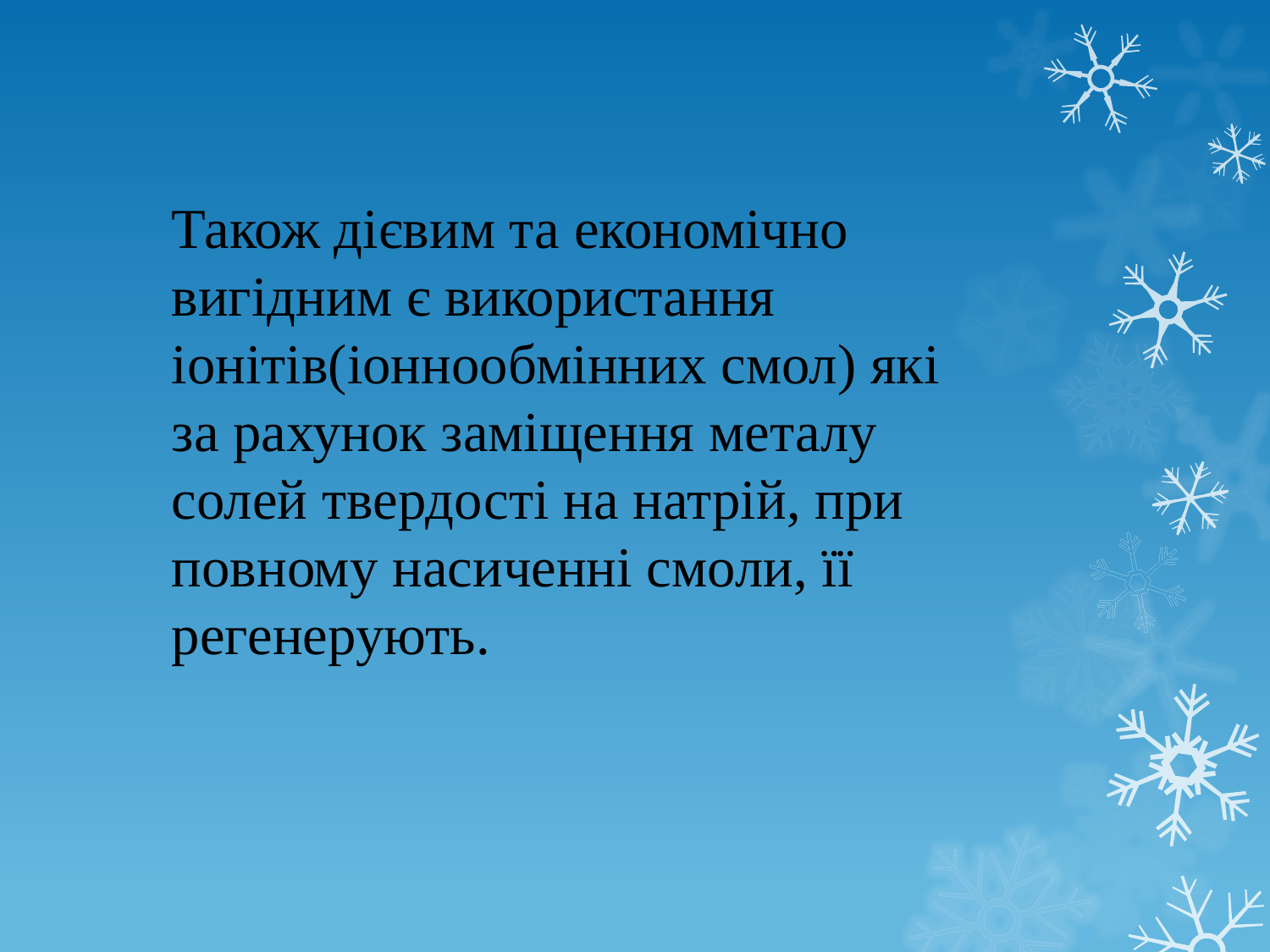

Також дієвим та економічно вигідним є використання іонітів(іоннообмінних смол) які за рахунок заміщення металу солей твердості на натрій, при повному насиченні смоли, її регенерують.